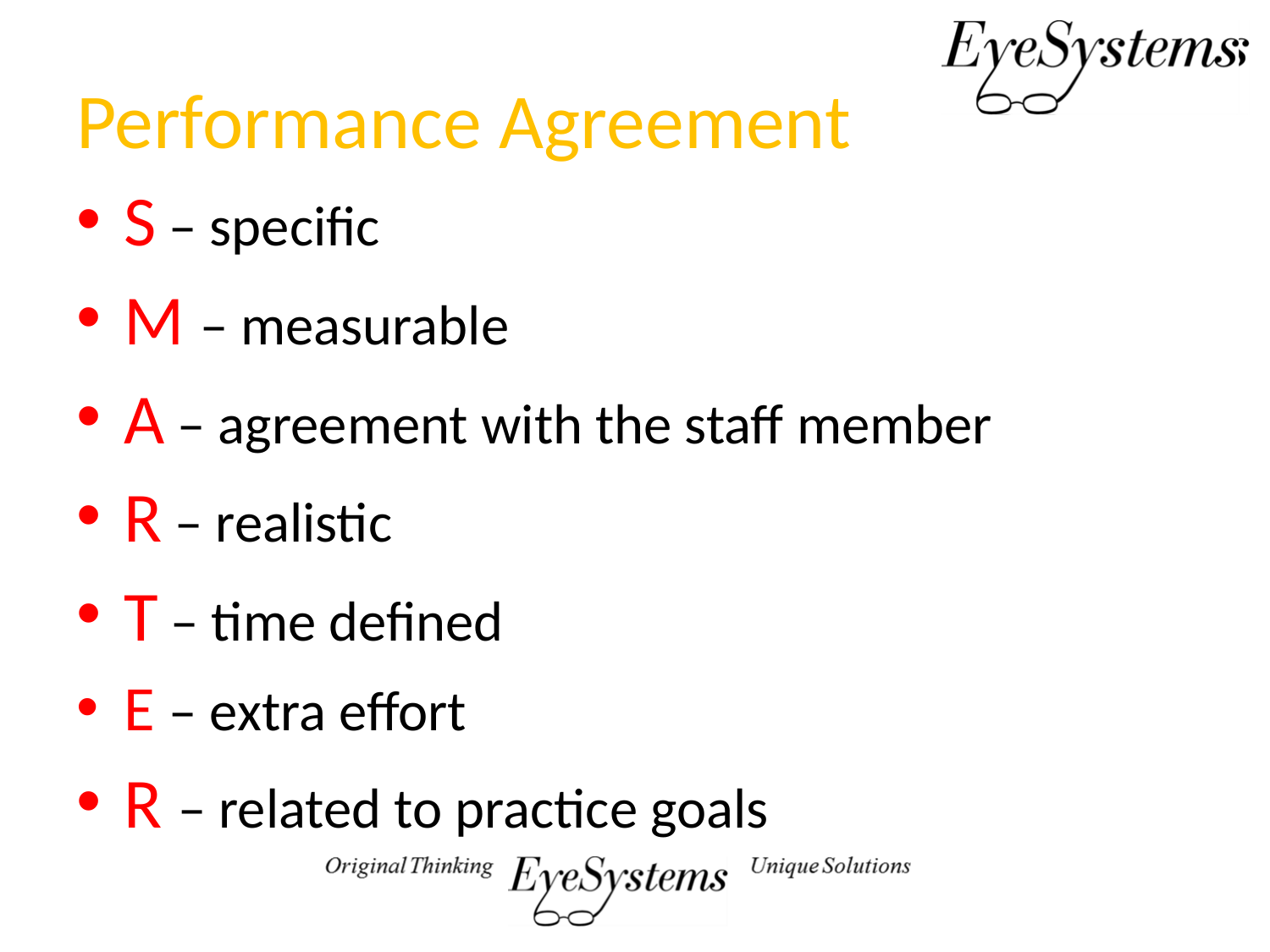

# Performance Agreement
S – specific
M – measurable
A – agreement with the staff member
R – realistic
T – time defined
E – extra effort
R – related to practice goals